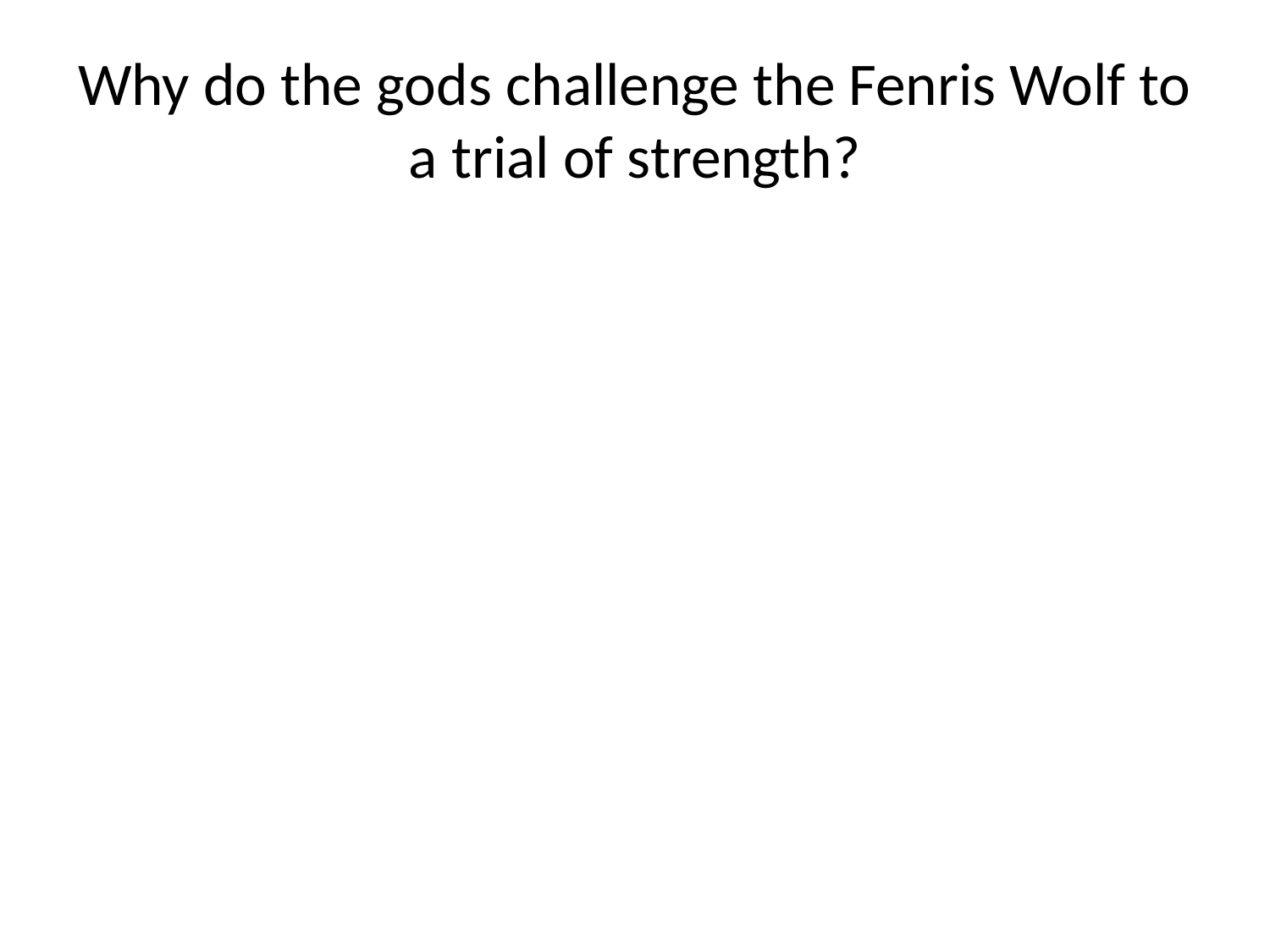

# Why do the gods challenge the Fenris Wolf to a trial of strength?